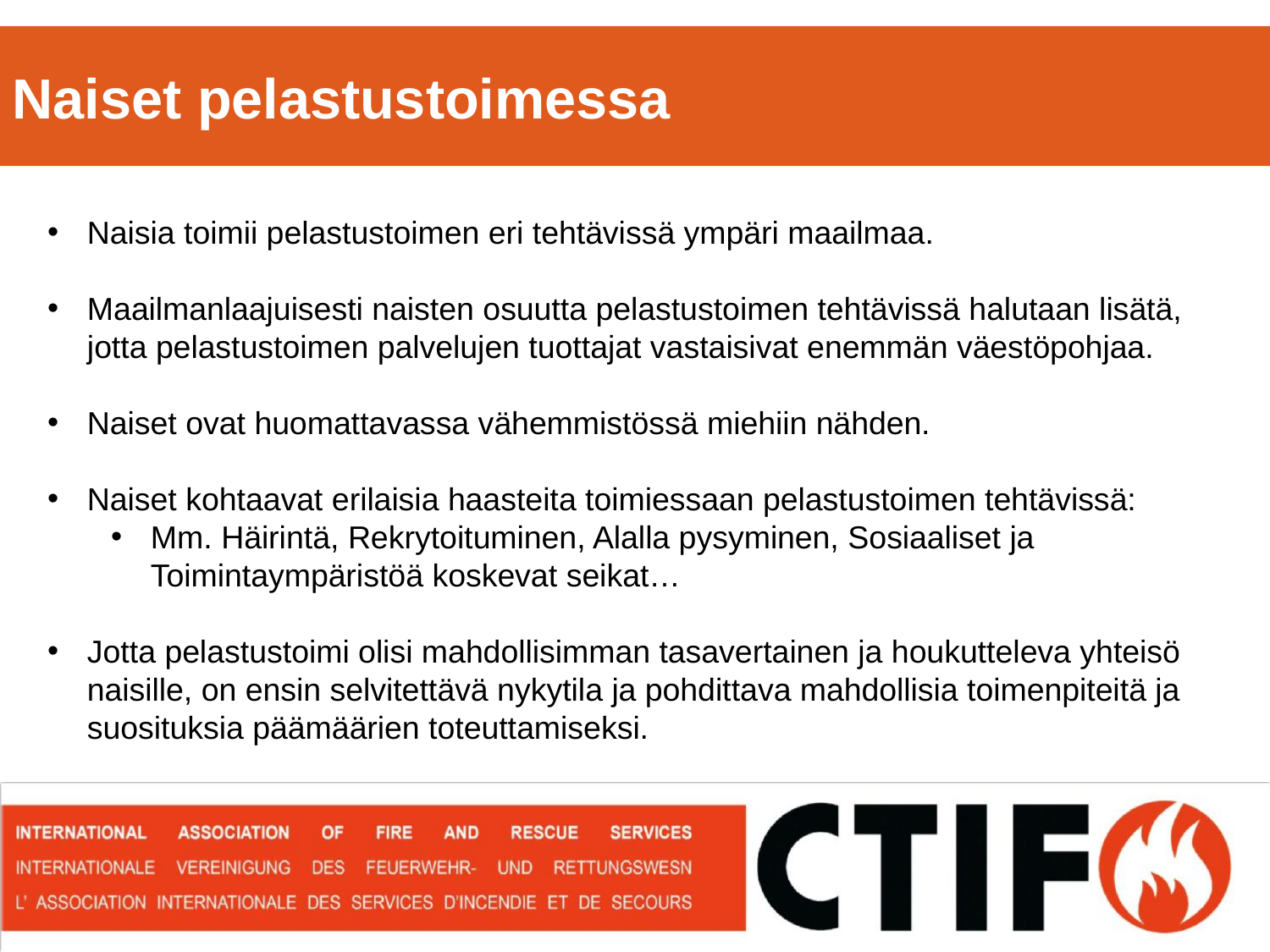

Naiset pelastustoimessa
Naisia toimii pelastustoimen eri tehtävissä ympäri maailmaa.

Maailmanlaajuisesti naisten osuutta pelastustoimen tehtävissä halutaan lisätä, jotta pelastustoimen palvelujen tuottajat vastaisivat enemmän väestöpohjaa.

Naiset ovat huomattavassa vähemmistössä miehiin nähden.

Naiset kohtaavat erilaisia haasteita toimiessaan pelastustoimen tehtävissä:
Mm. Häirintä, Rekrytoituminen, Alalla pysyminen, Sosiaaliset ja Toimintaympäristöä koskevat seikat…

Jotta pelastustoimi olisi mahdollisimman tasavertainen ja houkutteleva yhteisö naisille, on ensin selvitettävä nykytila ja pohdittava mahdollisia toimenpiteitä ja suosituksia päämäärien toteuttamiseksi.